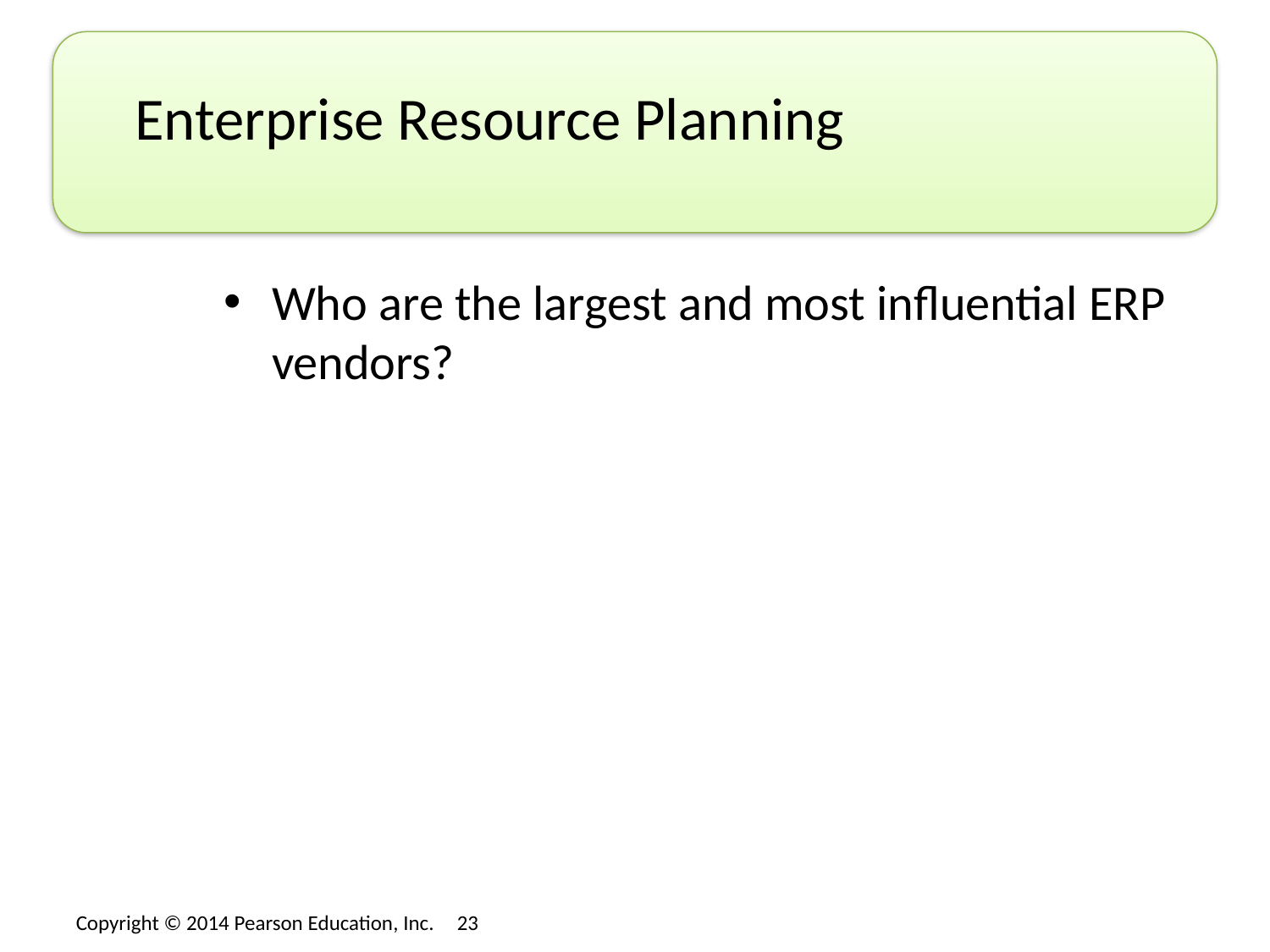

# Enterprise Resource Planning
Who are the largest and most influential ERP vendors?